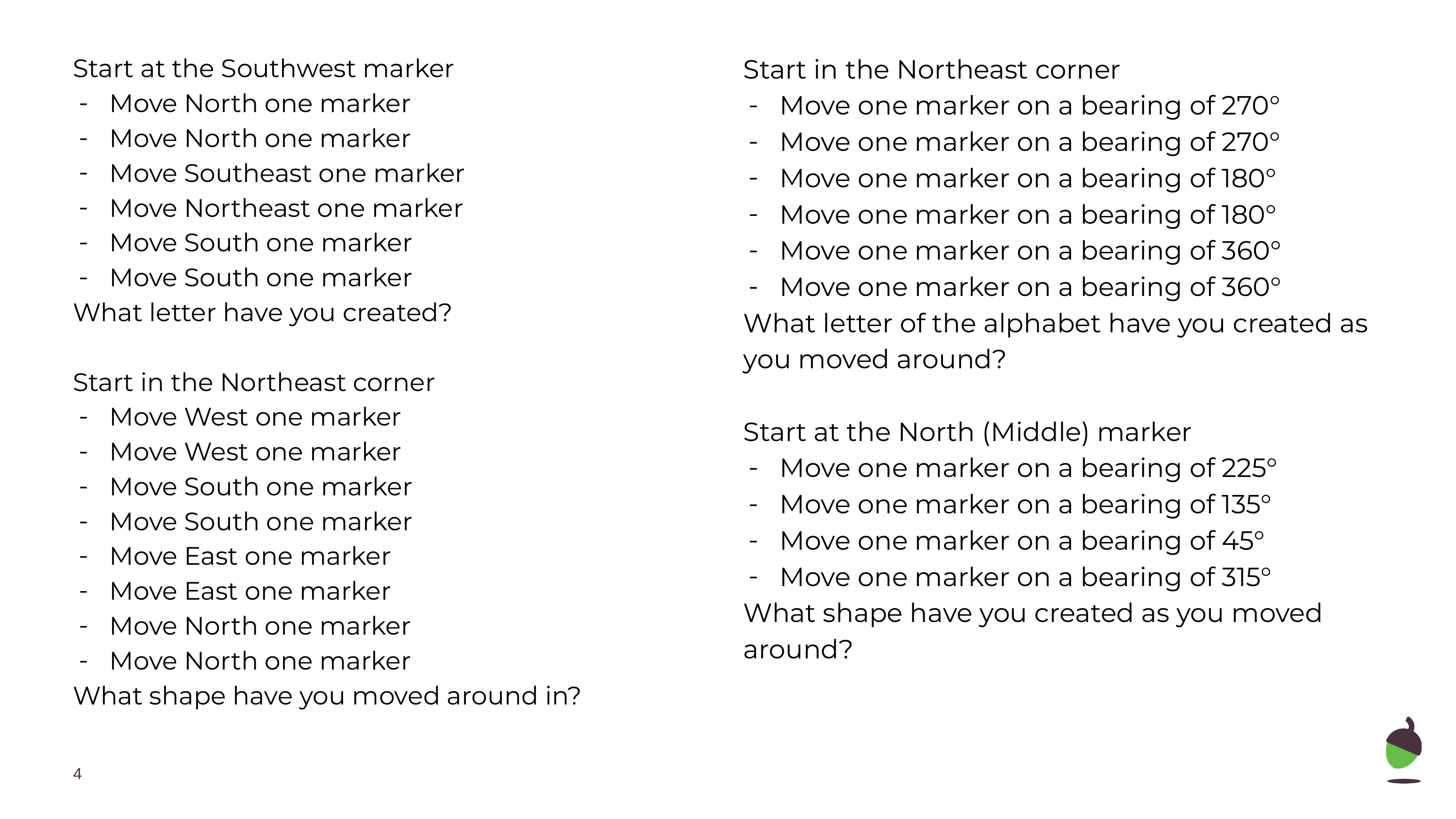

Start at the Southwest marker
Move North one marker
Move North one marker
Move Southeast one marker
Move Northeast one marker
Move South one marker
Move South one marker
What letter have you created?

Start in the Northeast corner
Move West one marker
Move West one marker
Move South one marker
Move South one marker
Move East one marker
Move East one marker
Move North one marker
Move North one marker
What shape have you moved around in?

Start in the Northeast corner
Move one marker on a bearing of 270°
Move one marker on a bearing of 270°
Move one marker on a bearing of 180°
Move one marker on a bearing of 180°
Move one marker on a bearing of 360°
Move one marker on a bearing of 360°
What letter of the alphabet have you created as you moved around?

Start at the North (Middle) marker
Move one marker on a bearing of 225°
Move one marker on a bearing of 135°
Move one marker on a bearing of 45°
Move one marker on a bearing of 315°
What shape have you created as you moved around?
4